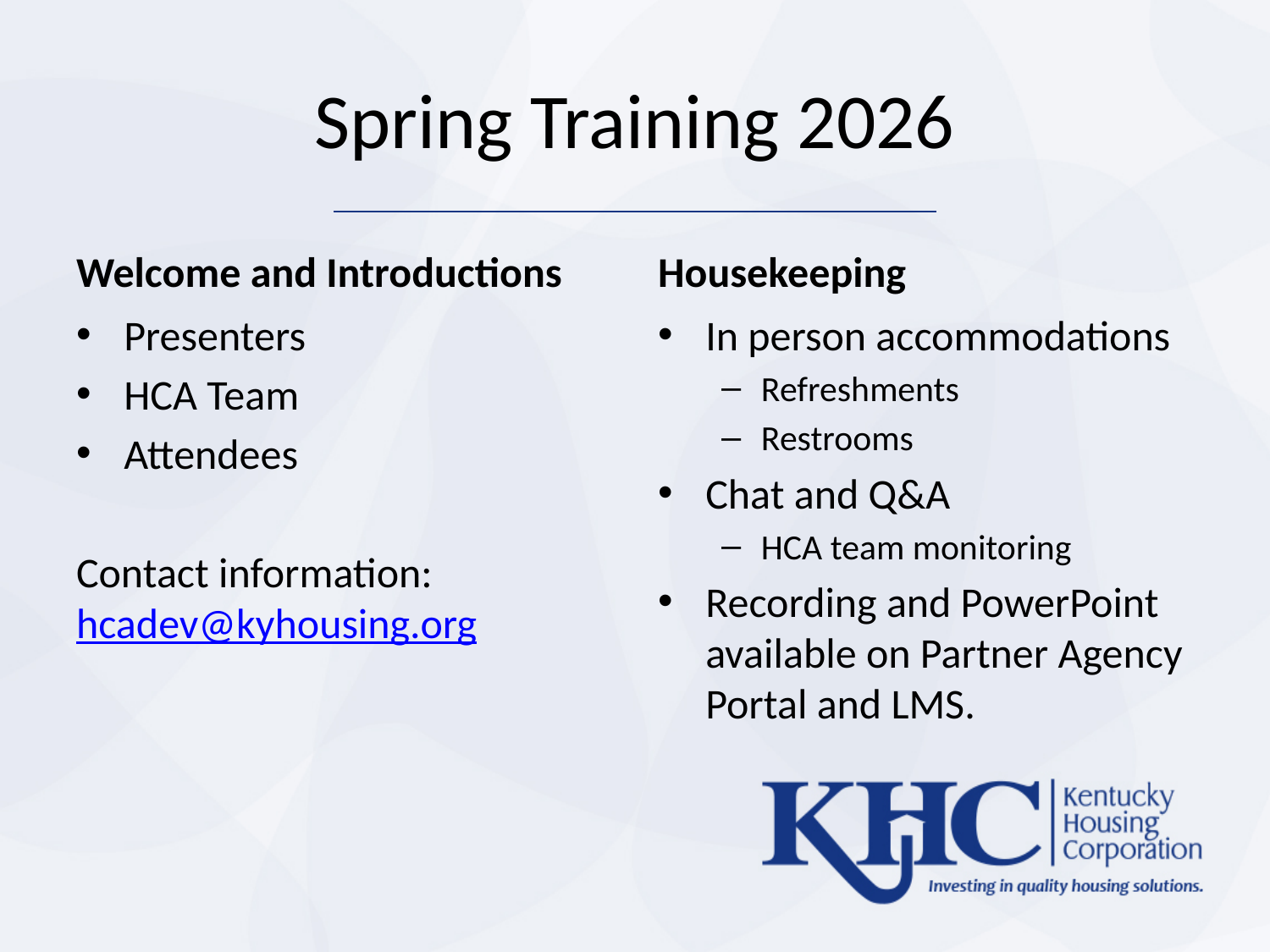

# Spring Training 2026
Welcome and Introductions
Housekeeping
Presenters
HCA Team
Attendees

Contact information: hcadev@kyhousing.org
In person accommodations
Refreshments
Restrooms
Chat and Q&A
HCA team monitoring
Recording and PowerPoint available on Partner Agency Portal and LMS.